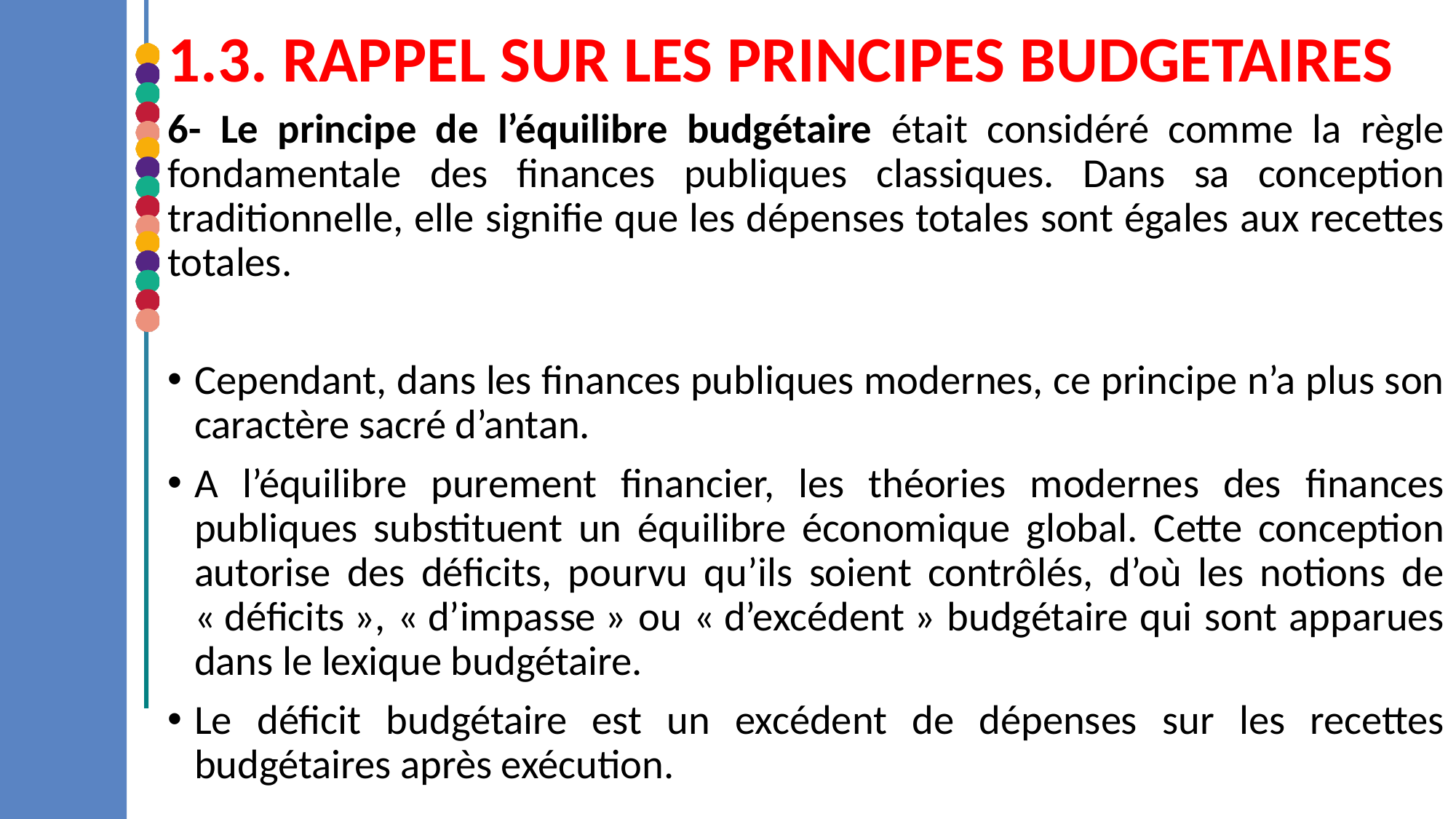

# 1.3. RAPPEL SUR LES PRINCIPES BUDGETAIRES
6- Le principe de l’équilibre budgétaire était considéré comme la règle fondamentale des finances publiques classiques. Dans sa conception traditionnelle, elle signifie que les dépenses totales sont égales aux recettes totales.

Cependant, dans les finances publiques modernes, ce principe n’a plus son caractère sacré d’antan.
A l’équilibre purement financier, les théories modernes des finances publiques substituent un équilibre économique global. Cette conception autorise des déficits, pourvu qu’ils soient contrôlés, d’où les notions de « déficits », « d’impasse » ou « d’excédent » budgétaire qui sont apparues dans le lexique budgétaire.
Le déficit budgétaire est un excédent de dépenses sur les recettes budgétaires après exécution.